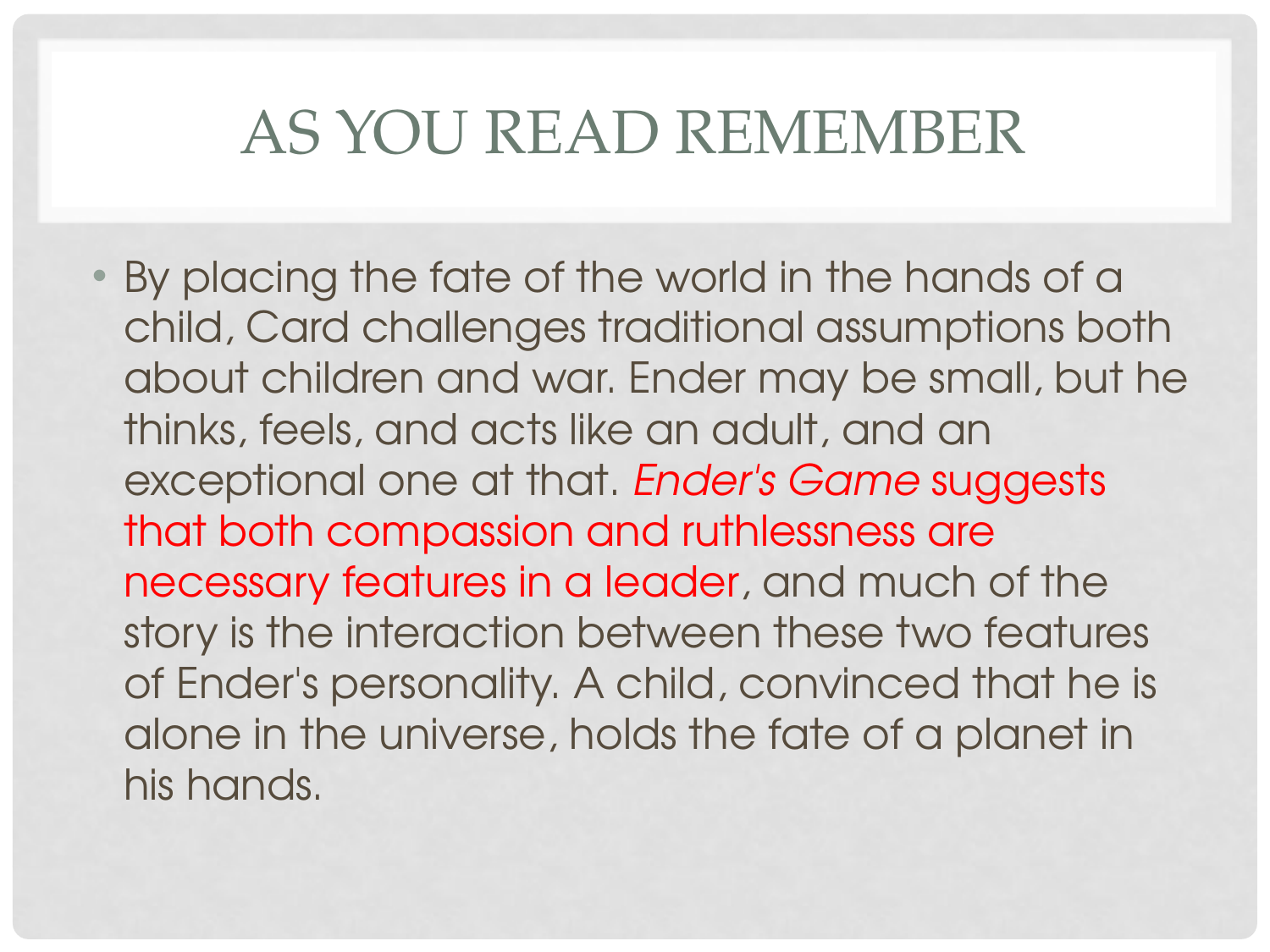

# As you read remember
By placing the fate of the world in the hands of a child, Card challenges traditional assumptions both about children and war. Ender may be small, but he thinks, feels, and acts like an adult, and an exceptional one at that. Ender's Game suggests that both compassion and ruthlessness are necessary features in a leader, and much of the story is the interaction between these two features of Ender's personality. A child, convinced that he is alone in the universe, holds the fate of a planet in his hands.